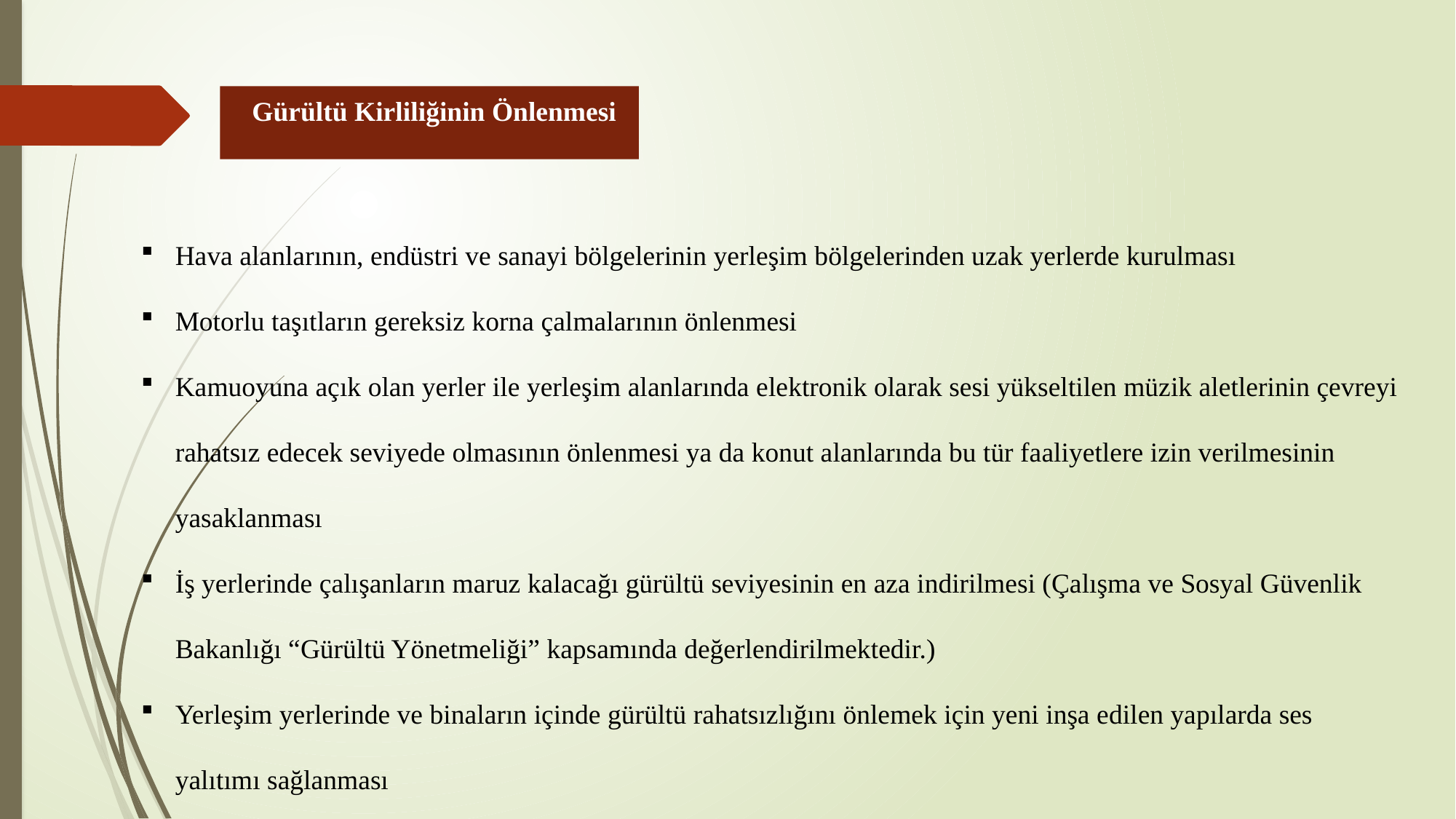

Gürültü Kirliliğinin Önlenmesi

Hava alanlarının, endüstri ve sanayi bölgelerinin yerleşim bölgelerinden uzak yerlerde kurulması
Motorlu taşıtların gereksiz korna çalmalarının önlenmesi
Kamuoyuna açık olan yerler ile yerleşim alanlarında elektronik olarak sesi yükseltilen müzik aletlerinin çevreyi rahatsız edecek seviyede olmasının önlenmesi ya da konut alanlarında bu tür faaliyetlere izin verilmesinin yasaklanması
İş yerlerinde çalışanların maruz kalacağı gürültü seviyesinin en aza indirilmesi (Çalışma ve Sosyal Güvenlik Bakanlığı “Gürültü Yönetmeliği” kapsamında değerlendirilmektedir.)
Yerleşim yerlerinde ve binaların içinde gürültü rahatsızlığını önlemek için yeni inşa edilen yapılarda ses yalıtımı sağlanması